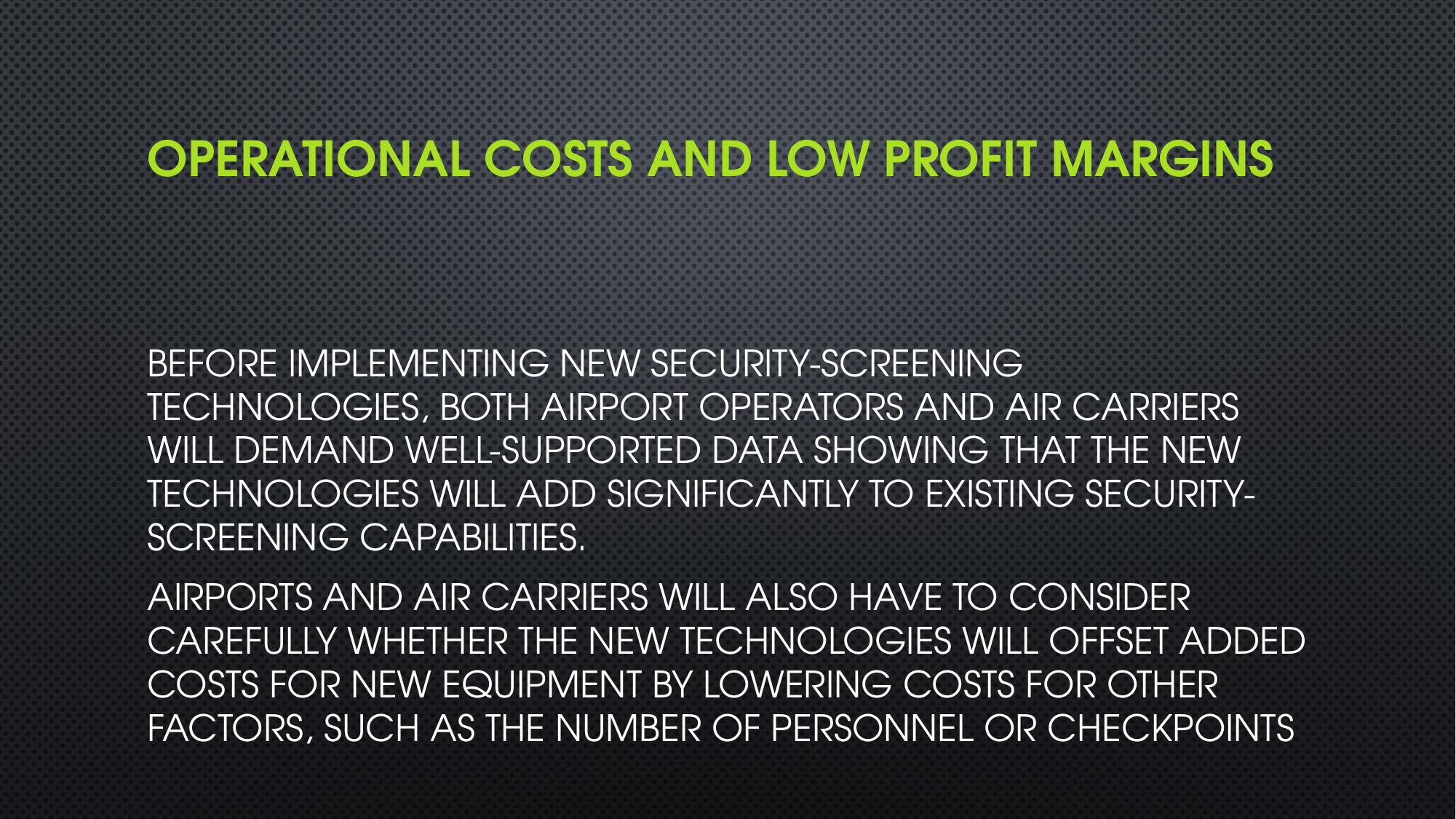

# Operational Costs And Low Profit Margins
Before implementing new security-screening technologies, both airport operators and air carriers will demand well-supported data showing that the new technologies will add significantly to existing security-screening capabilities.
Airports and air carriers will also have to consider carefully whether the new technologies will offset added costs for new equipment by lowering costs for other factors, such as the number of personnel or checkpoints